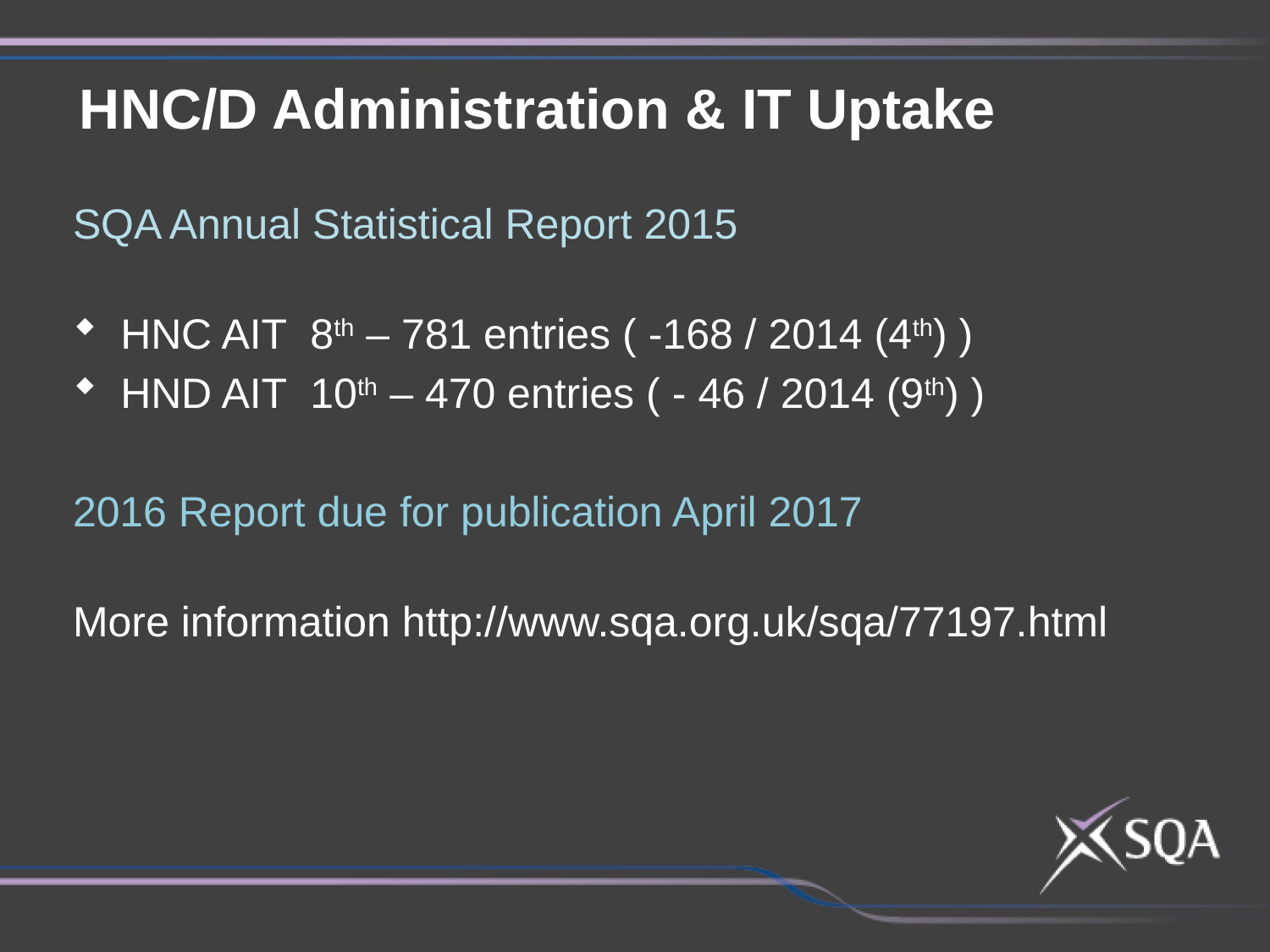

HNC/D Administration & IT Uptake

SQA Annual Statistical Report 2015
HNC AIT  8th – 781 entries ( -168 / 2014 (4th) )
HND AIT  10th – 470 entries ( - 46 / 2014 (9th) )

2016 Report due for publication April 2017
More information http://www.sqa.org.uk/sqa/77197.html